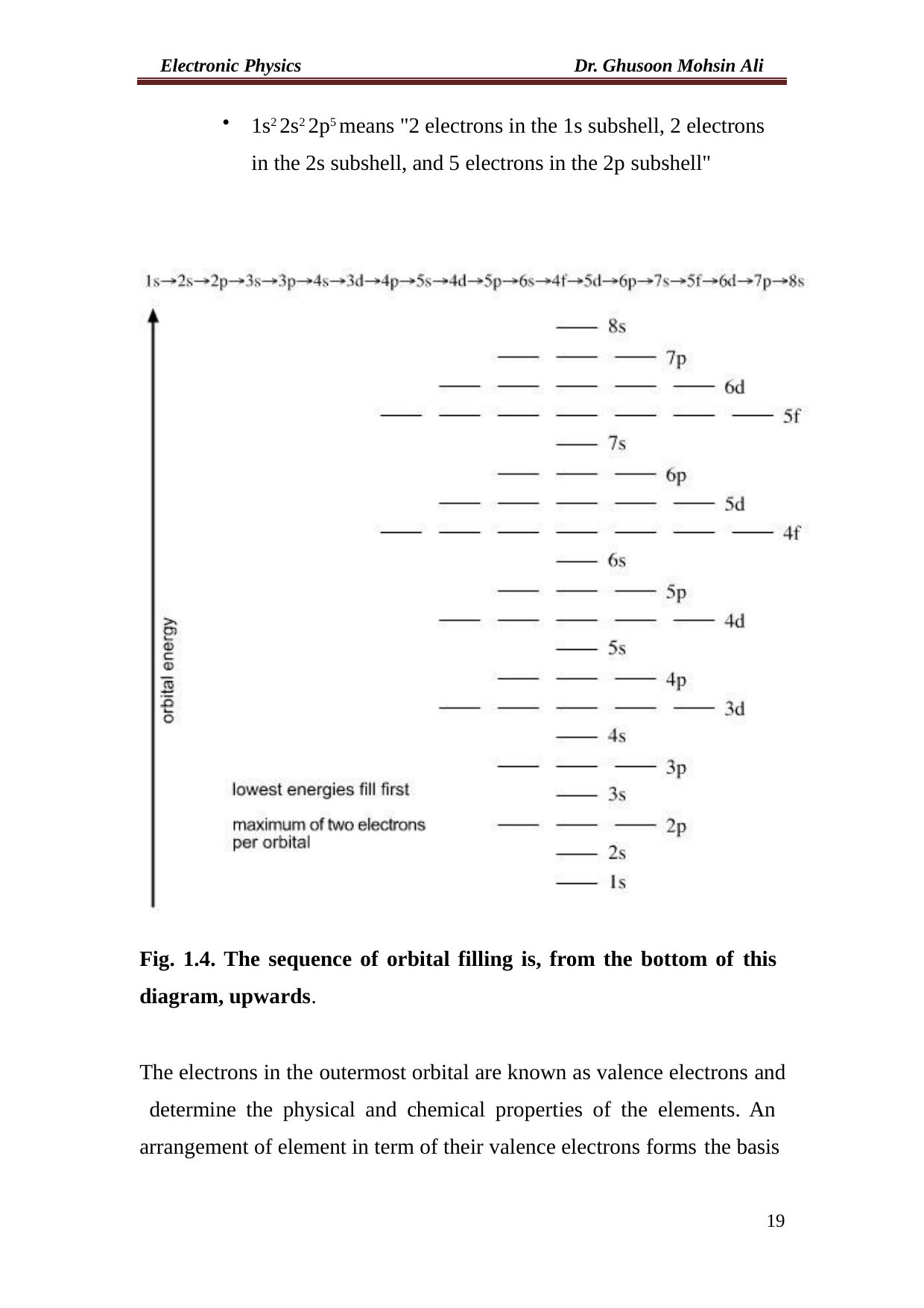

Electronic Physics	Dr. Ghusoon Mohsin Ali

1s2 2s2 2p5 means "2 electrons in the 1s subshell, 2 electrons  in the 2s subshell, and 5 electrons in the 2p subshell"

Fig. 1.4. The sequence of orbital filling is, from the bottom of this  diagram, upwards.

The electrons in the outermost orbital are known as valence electrons and  determine the physical and chemical properties of the elements. An  arrangement of element in term of their valence electrons forms the basis
19